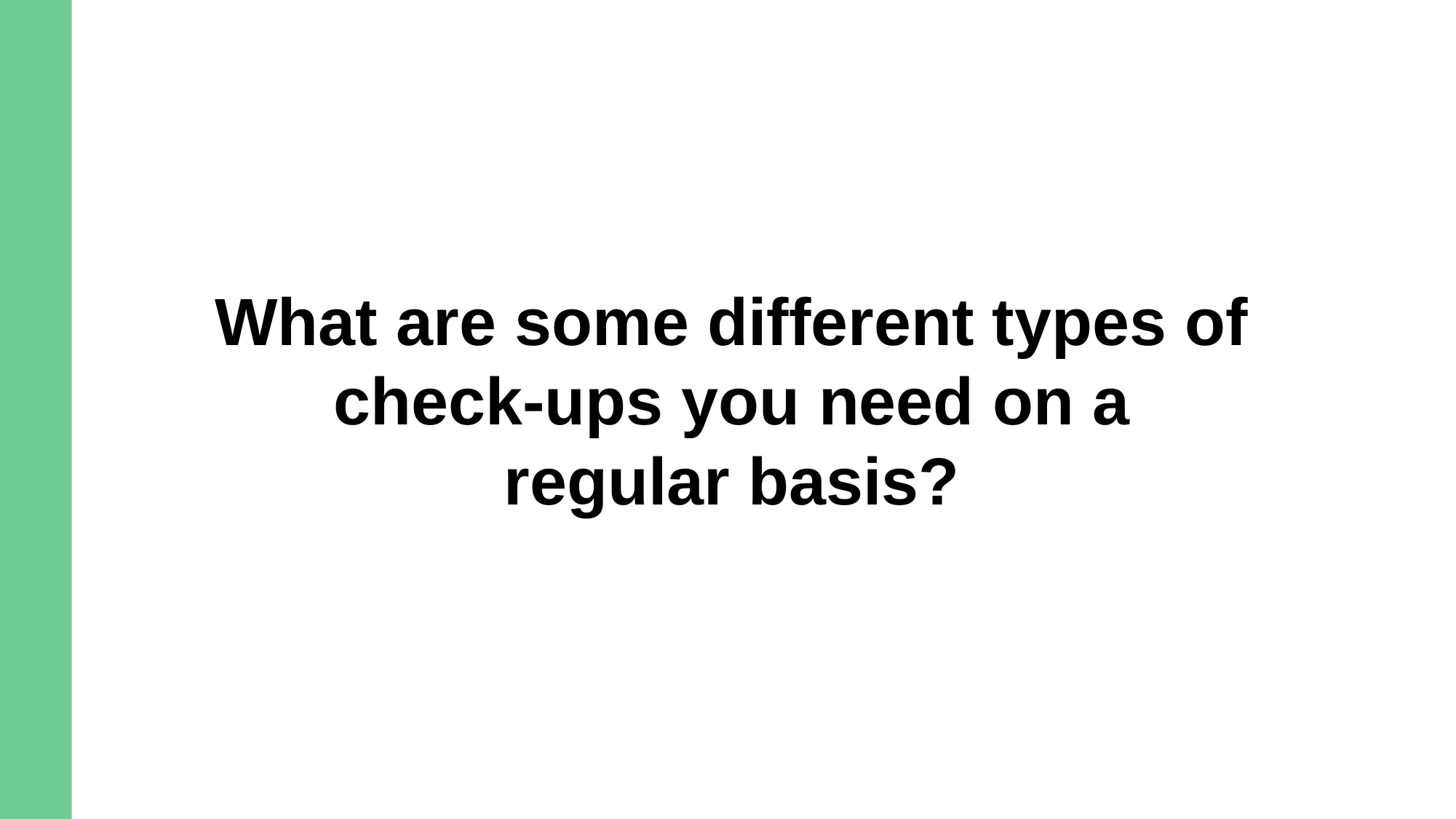

What are some different types of check-ups you need on a regular basis?